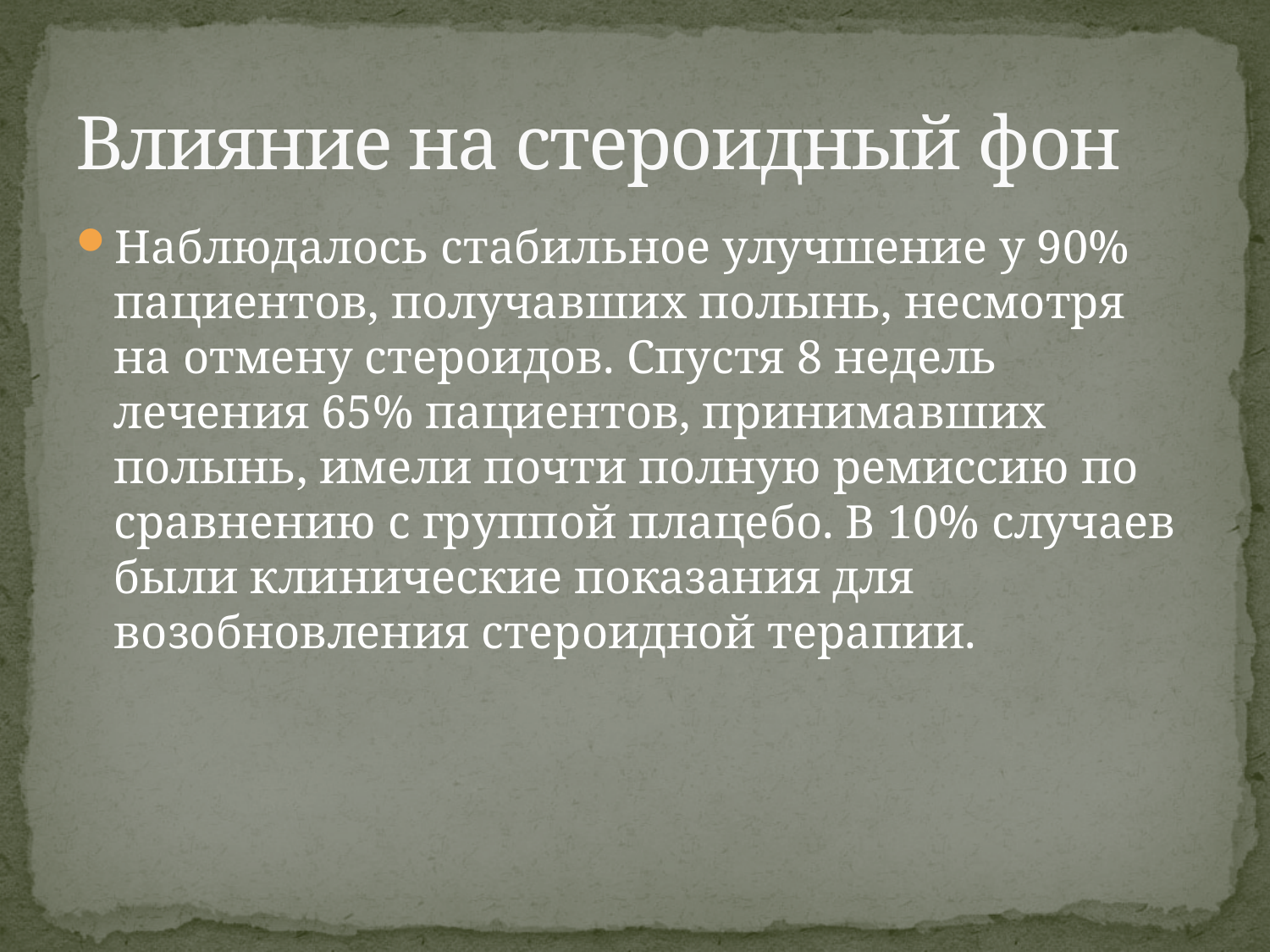

# Влияние на стероидный фон
Наблюдалось стабильное улучшение у 90% пациентов, получавших полынь, несмотря на отмену стероидов. Спустя 8 недель лечения 65% пациентов, принимавших полынь, имели почти полную ремиссию по сравнению с группой плацебо. В 10% случаев были клинические показания для возобновления стероидной терапии.